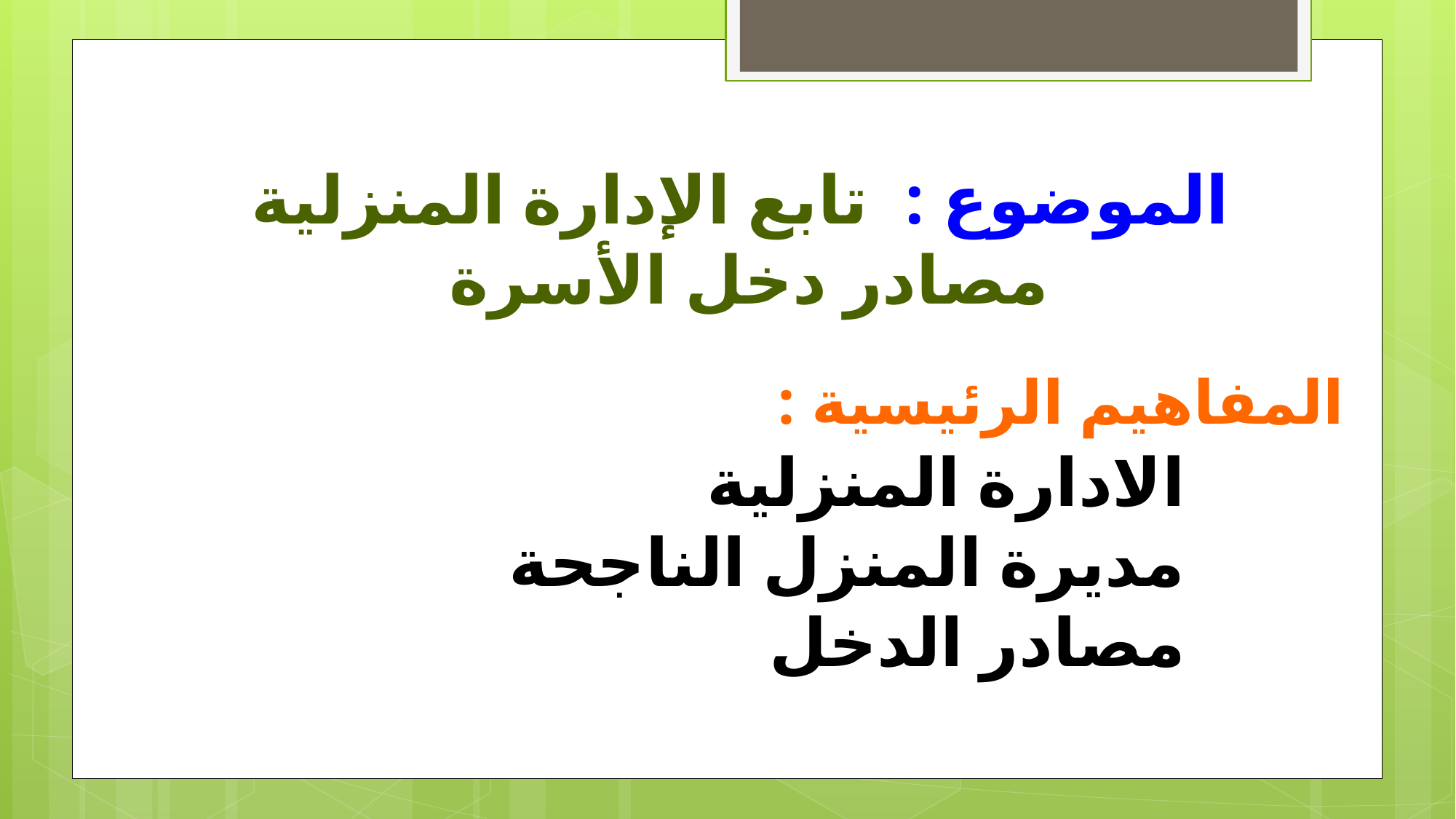

الموضوع :  تابع الإدارة المنزلية
مصادر دخل الأسرة
المفاهيم الرئيسية :
الادارة المنزلية
مديرة المنزل الناجحة
مصادر الدخل